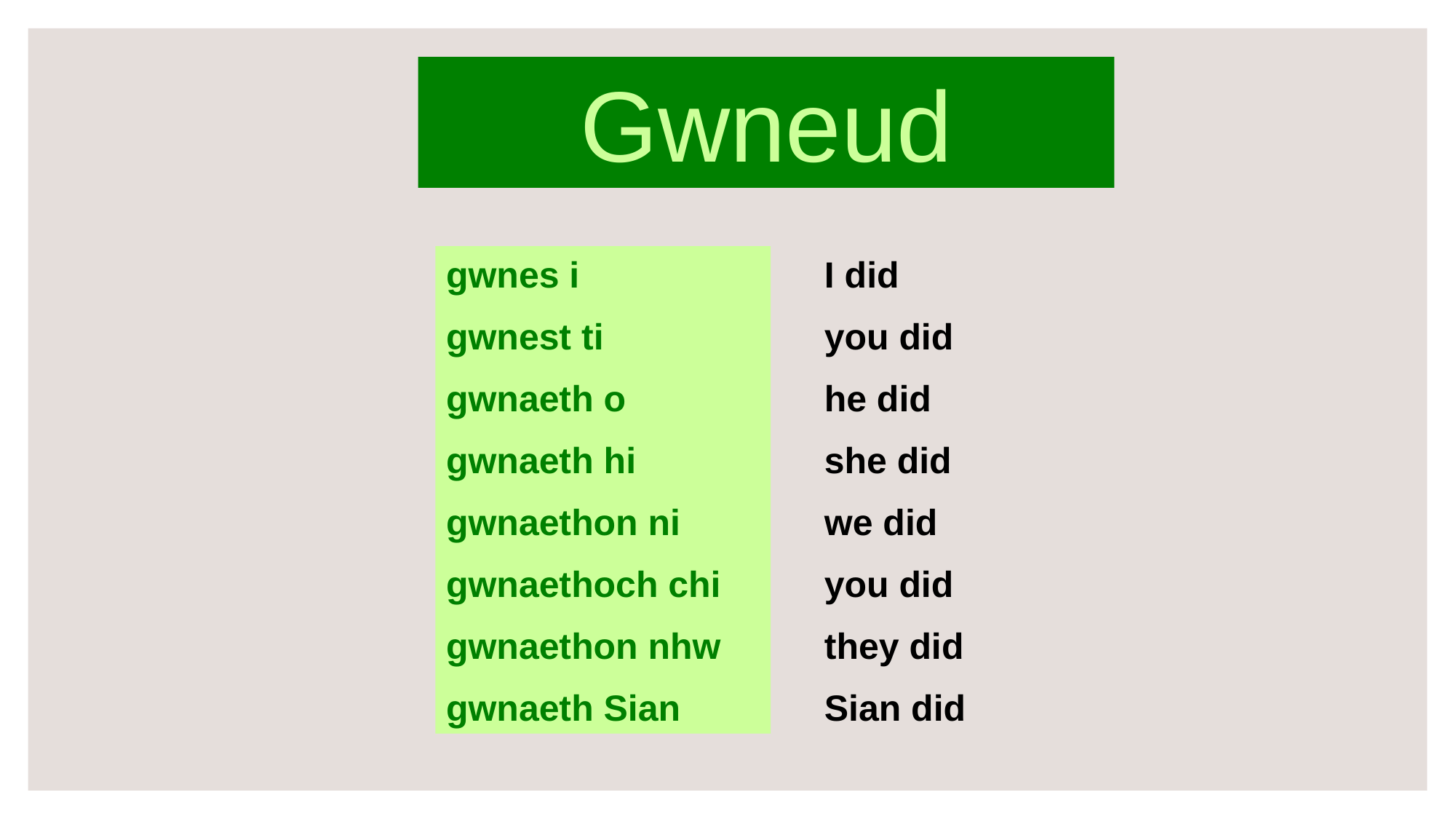

Gwneud
I did
you did
he did
she did
we did
you did
they did
Sian did
gwnes i
gwnest ti
gwnaeth o
gwnaeth hi
gwnaethon ni
gwnaethoch chi
gwnaethon nhw
gwnaeth Sian